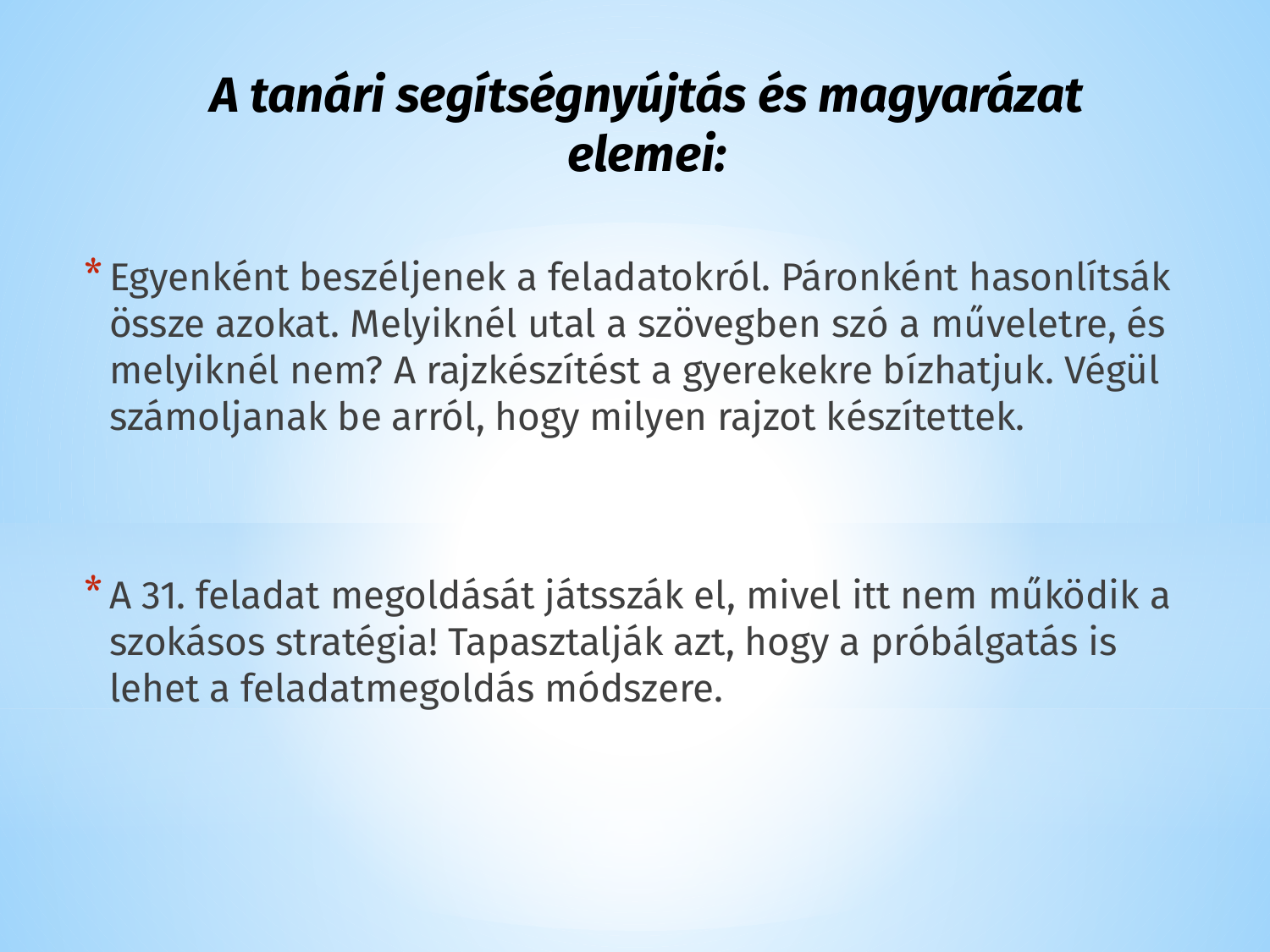

# A tanári segítségnyújtás és magyarázat elemei:
Egyenként beszéljenek a feladatokról. Páronként hasonlítsák össze azokat. Melyiknél utal a szövegben szó a műveletre, és melyiknél nem? A rajzkészítést a gyerekekre bízhatjuk. Végül számoljanak be arról, hogy milyen rajzot készítettek.

A 31. feladat megoldását játsszák el, mivel itt nem működik a szokásos stratégia! Tapasztalják azt, hogy a próbálgatás is lehet a feladatmegoldás módszere.